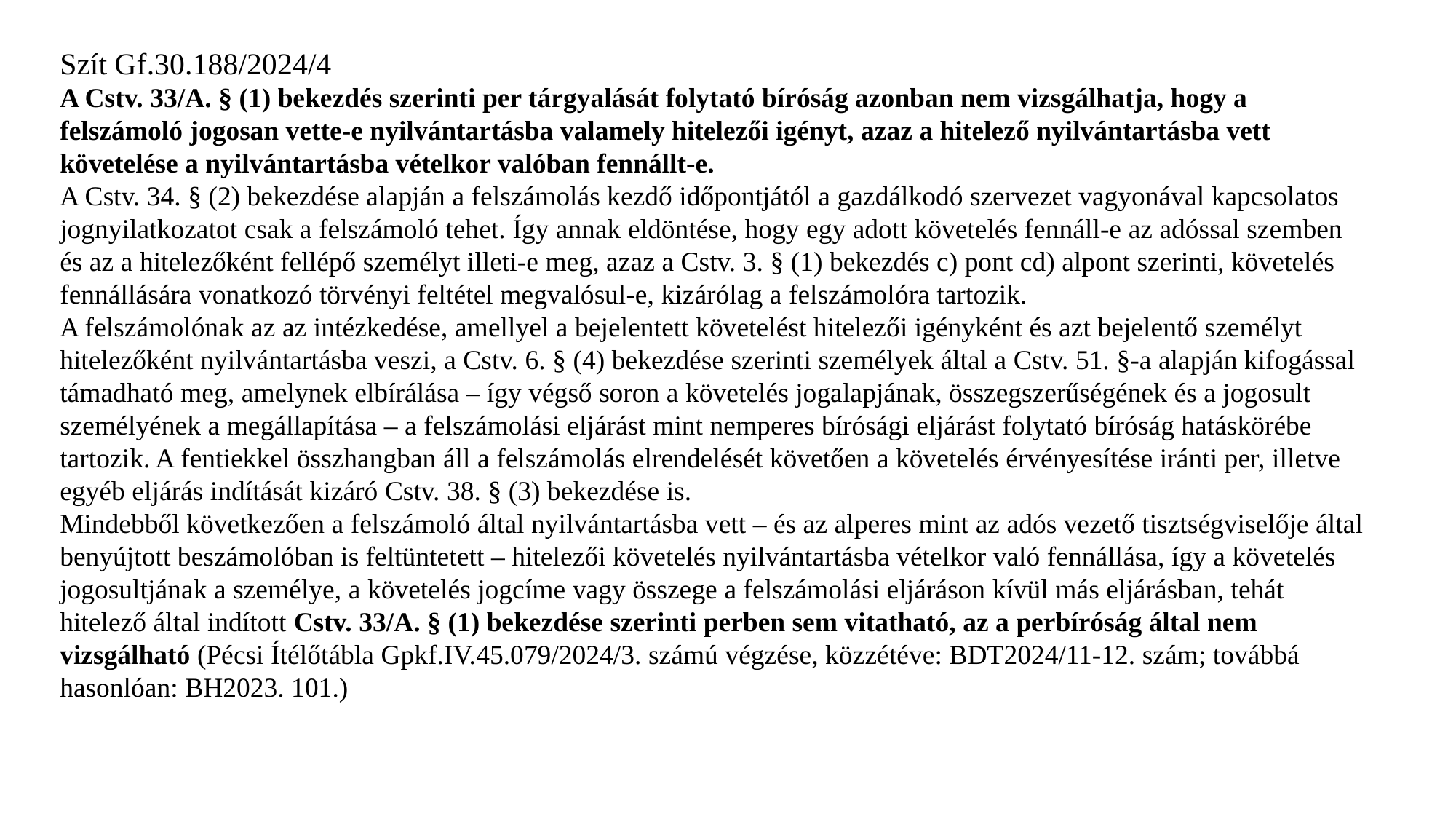

Szít Gf.30.188/2024/4
A Cstv. 33/A. § (1) bekezdés szerinti per tárgyalását folytató bíróság azonban nem vizsgálhatja, hogy a felszámoló jogosan vette-e nyilvántartásba valamely hitelezői igényt, azaz a hitelező nyilvántartásba vett követelése a nyilvántartásba vételkor valóban fennállt-e.
A Cstv. 34. § (2) bekezdése alapján a felszámolás kezdő időpontjától a gazdálkodó szervezet vagyonával kapcsolatos jognyilatkozatot csak a felszámoló tehet. Így annak eldöntése, hogy egy adott követelés fennáll-e az adóssal szemben és az a hitelezőként fellépő személyt illeti-e meg, azaz a Cstv. 3. § (1) bekezdés c) pont cd) alpont szerinti, követelés fennállására vonatkozó törvényi feltétel megvalósul-e, kizárólag a felszámolóra tartozik.
A felszámolónak az az intézkedése, amellyel a bejelentett követelést hitelezői igényként és azt bejelentő személyt hitelezőként nyilvántartásba veszi, a Cstv. 6. § (4) bekezdése szerinti személyek által a Cstv. 51. §-a alapján kifogással támadható meg, amelynek elbírálása – így végső soron a követelés jogalapjának, összegszerűségének és a jogosult személyének a megállapítása – a felszámolási eljárást mint nemperes bírósági eljárást folytató bíróság hatáskörébe tartozik. A fentiekkel összhangban áll a felszámolás elrendelését követően a követelés érvényesítése iránti per, illetve egyéb eljárás indítását kizáró Cstv. 38. § (3) bekezdése is.
Mindebből következően a felszámoló által nyilvántartásba vett – és az alperes mint az adós vezető tisztségviselője által benyújtott beszámolóban is feltüntetett – hitelezői követelés nyilvántartásba vételkor való fennállása, így a követelés jogosultjának a személye, a követelés jogcíme vagy összege a felszámolási eljáráson kívül más eljárásban, tehát hitelező által indított Cstv. 33/A. § (1) bekezdése szerinti perben sem vitatható, az a perbíróság által nem vizsgálható (Pécsi Ítélőtábla Gpkf.IV.45.079/2024/3. számú végzése, közzétéve: BDT2024/11-12. szám; továbbá hasonlóan: BH2023. 101.)